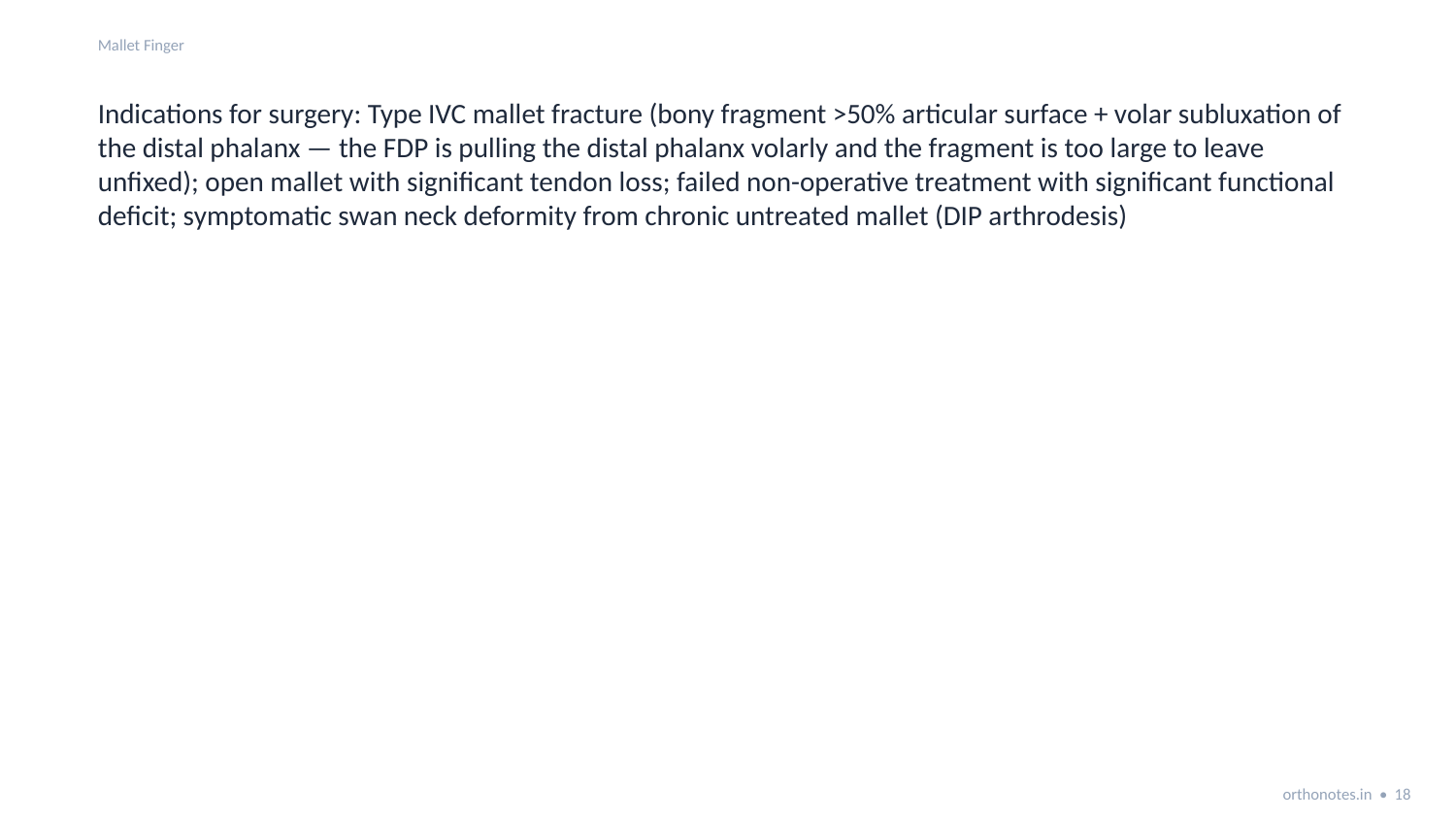

Mallet Finger
Indications for surgery: Type IVC mallet fracture (bony fragment >50% articular surface + volar subluxation of the distal phalanx — the FDP is pulling the distal phalanx volarly and the fragment is too large to leave unfixed); open mallet with significant tendon loss; failed non-operative treatment with significant functional deficit; symptomatic swan neck deformity from chronic untreated mallet (DIP arthrodesis)
orthonotes.in  •  18